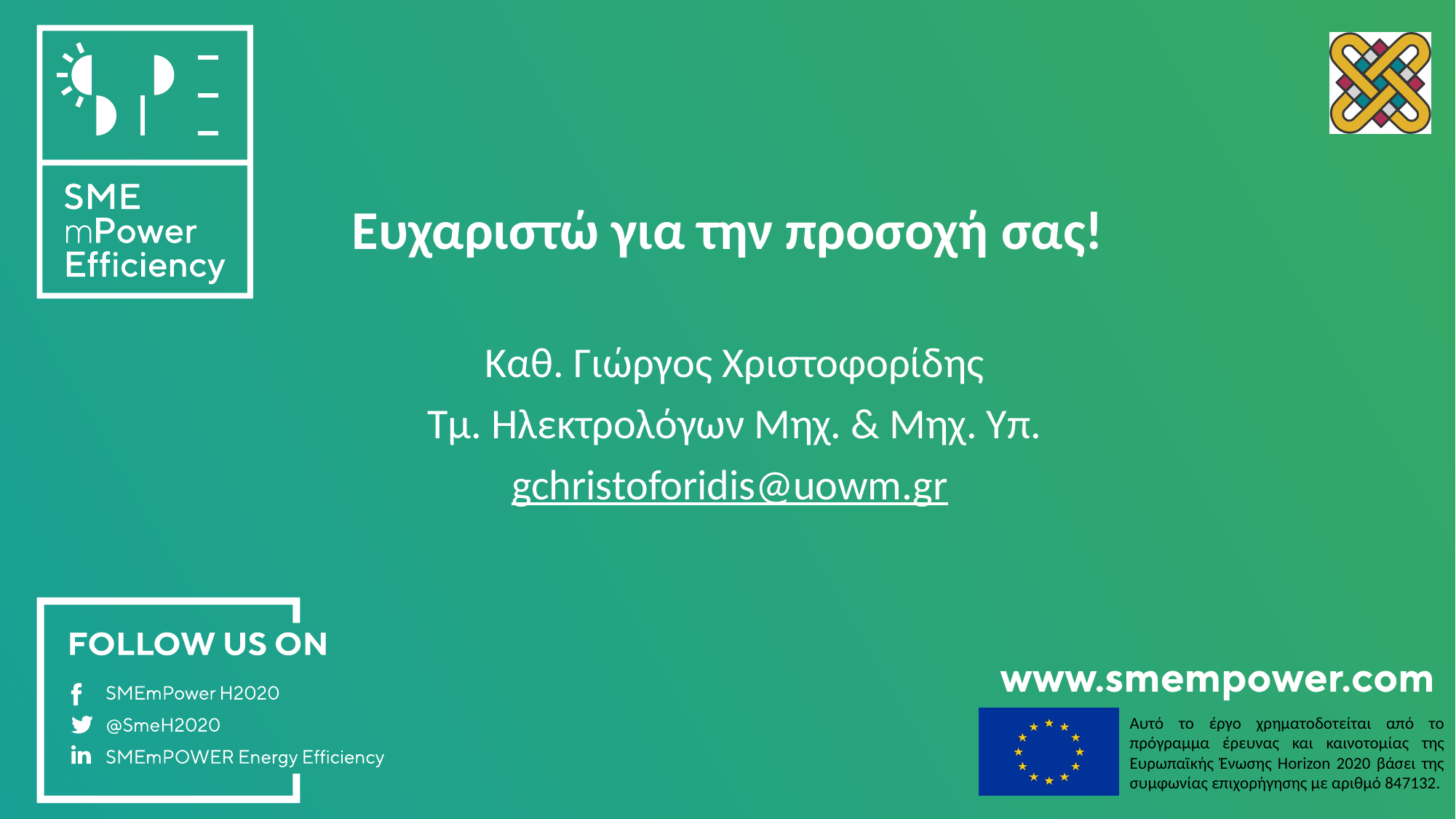

Καθ. Γιώργος Χριστοφορίδης
Τμ. Ηλεκτρολόγων Μηχ. & Μηχ. Υπ.
gchristoforidis@uowm.gr